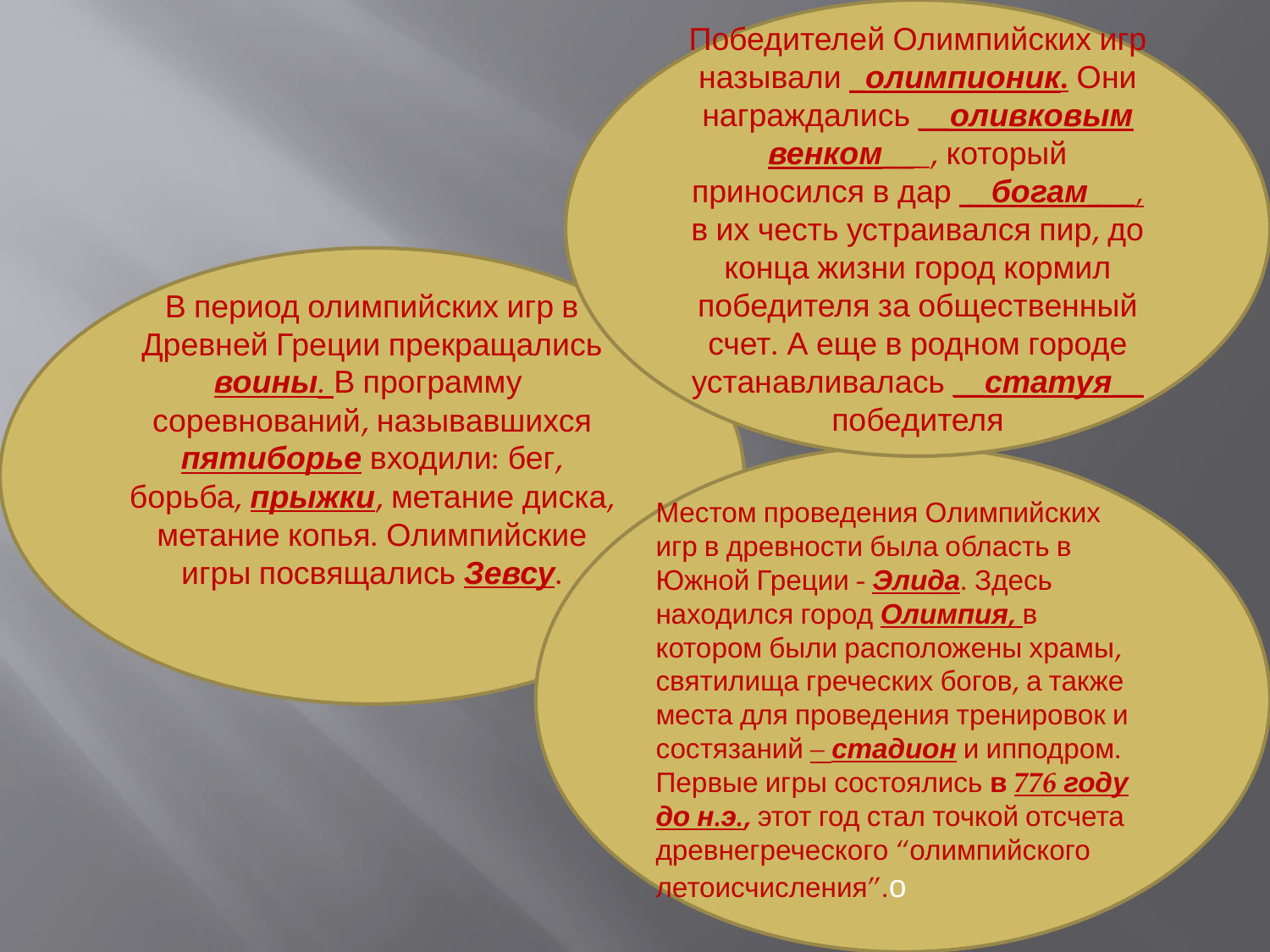

Победителей Олимпийских игр называли _олимпионик. Они награждались __оливковым венком___, который приносился в дар __богам___, в их честь устраивался пир, до конца жизни город кормил победителя за общественный счет. А еще в родном городе устанавливалась __статуя__ победителя
В период олимпийских игр в Древней Греции прекращались воины. В программу  соревнований, называвшихся пятиборье входили: бег, борьба, прыжки, метание диска, метание копья. Олимпийские игры посвящались Зевсу.

Местом проведения Олимпийских игр в древности была область в Южной Греции - Элида. Здесь находился город Олимпия, в котором были расположены храмы, святилища греческих богов, а также места для проведения тренировок и состязаний – стадион и ипподром. 
Первые игры состоялись в 776 году до н.э., этот год стал точкой отсчета древнегреческого “олимпийского летоисчисления”.о